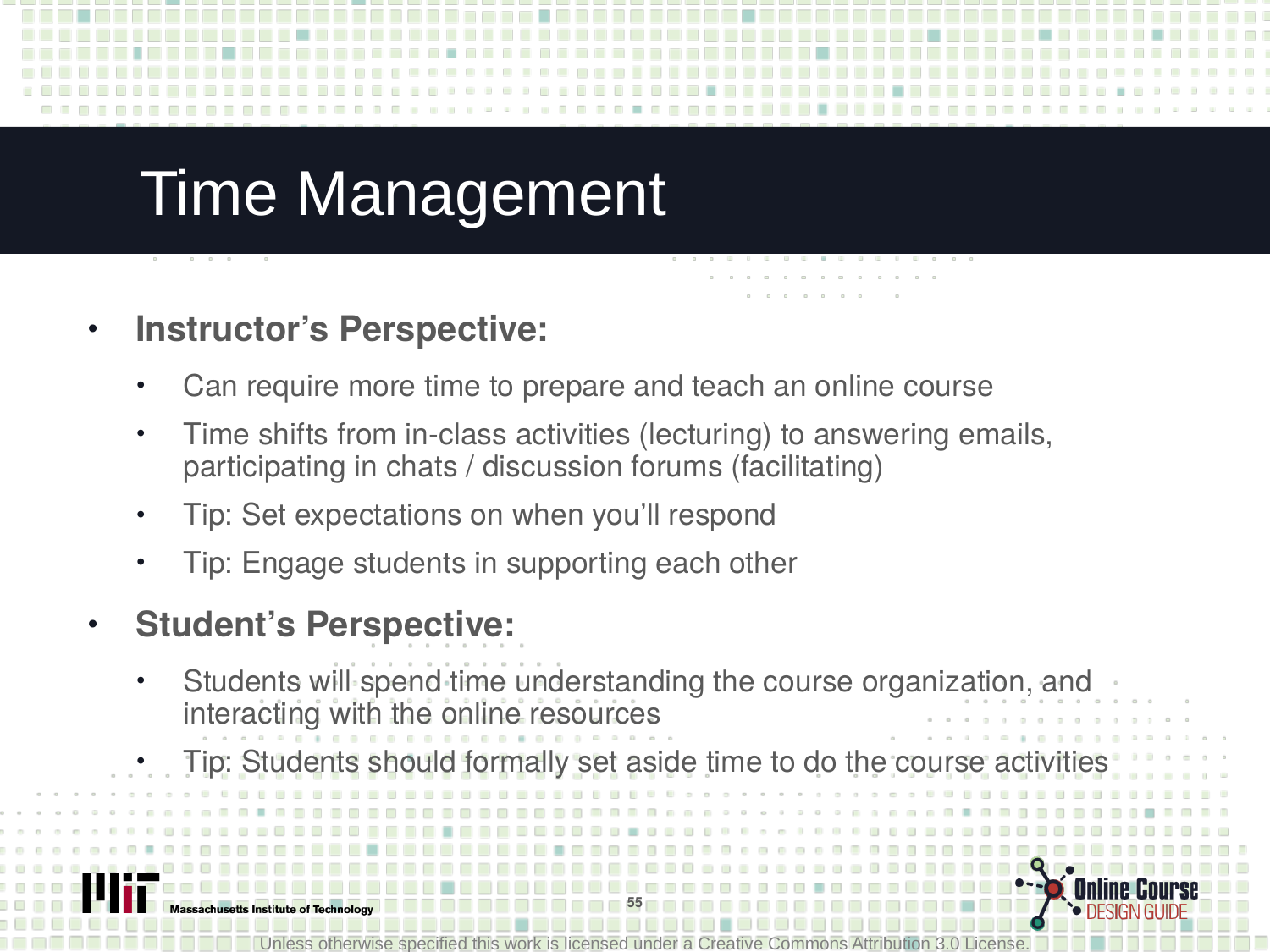

# Time Management
Instructor’s Perspective:
Can require more time to prepare and teach an online course
Time shifts from in-class activities (lecturing) to answering emails, participating in chats / discussion forums (facilitating)
Tip: Set expectations on when you’ll respond
Tip: Engage students in supporting each other
Student’s Perspective:
Students will spend time understanding the course organization, and interacting with the online resources
Tip: Students should formally set aside time to do the course activities

55